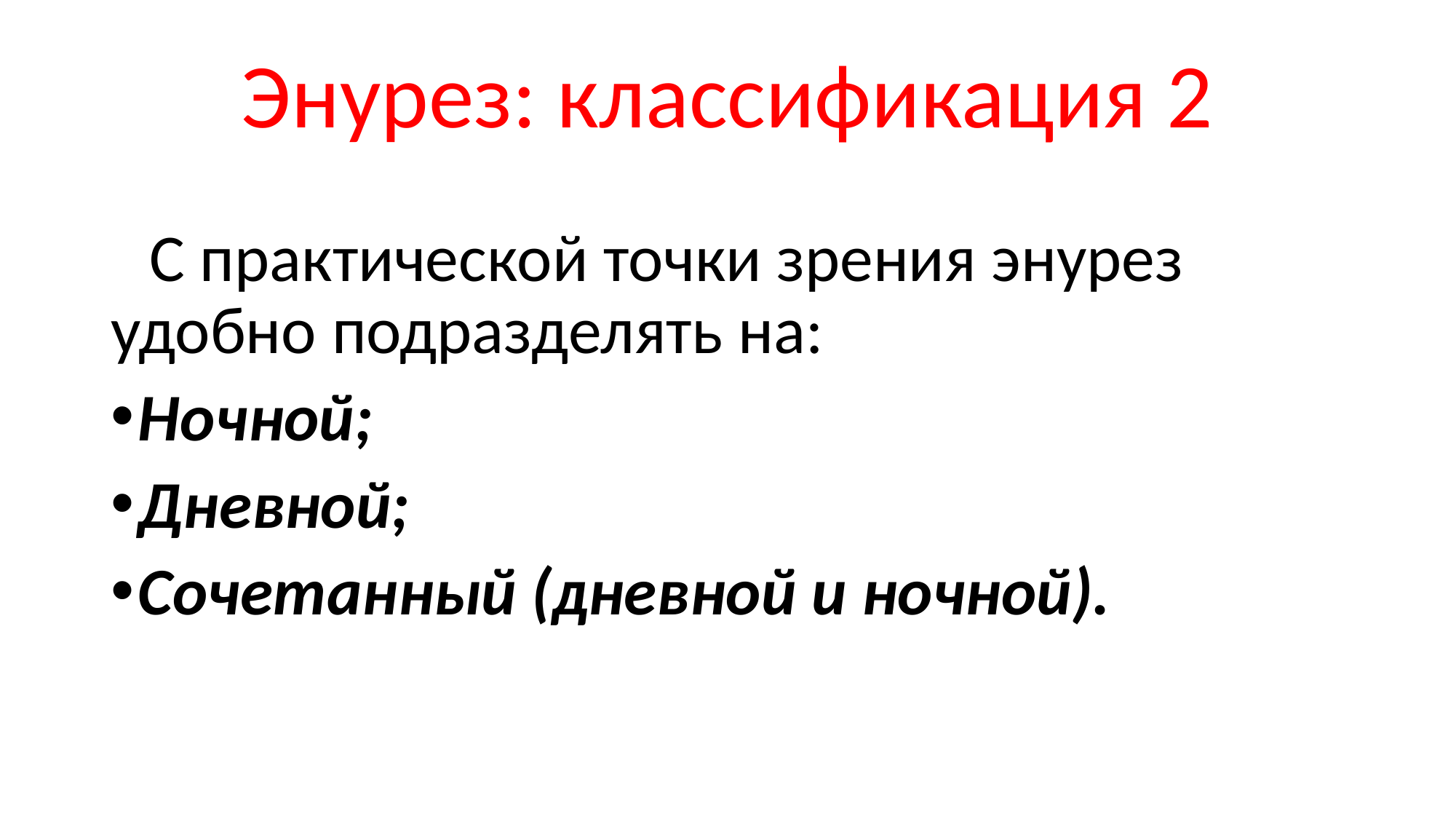

# Энурез: классификация 2
    С практической точки зрения энурез удобно подразделять на:
Ночной;
Дневной;
Сочетанный (дневной и ночной).